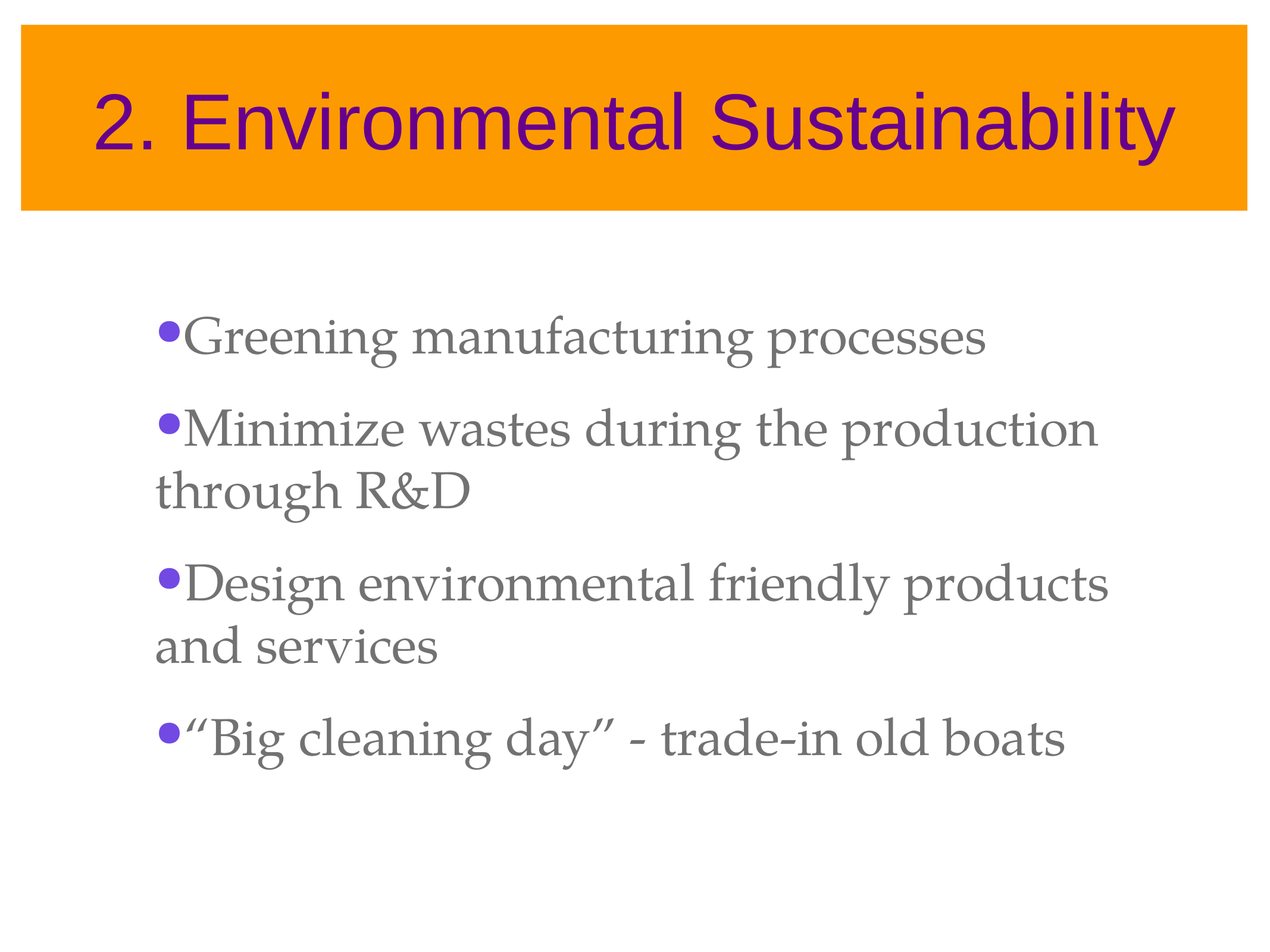

# 2. Environmental Sustainability

Greening manufacturing processes
Minimize wastes during the production   through R&D
Design environmental friendly products and services
“Big cleaning day” - trade-in old boats